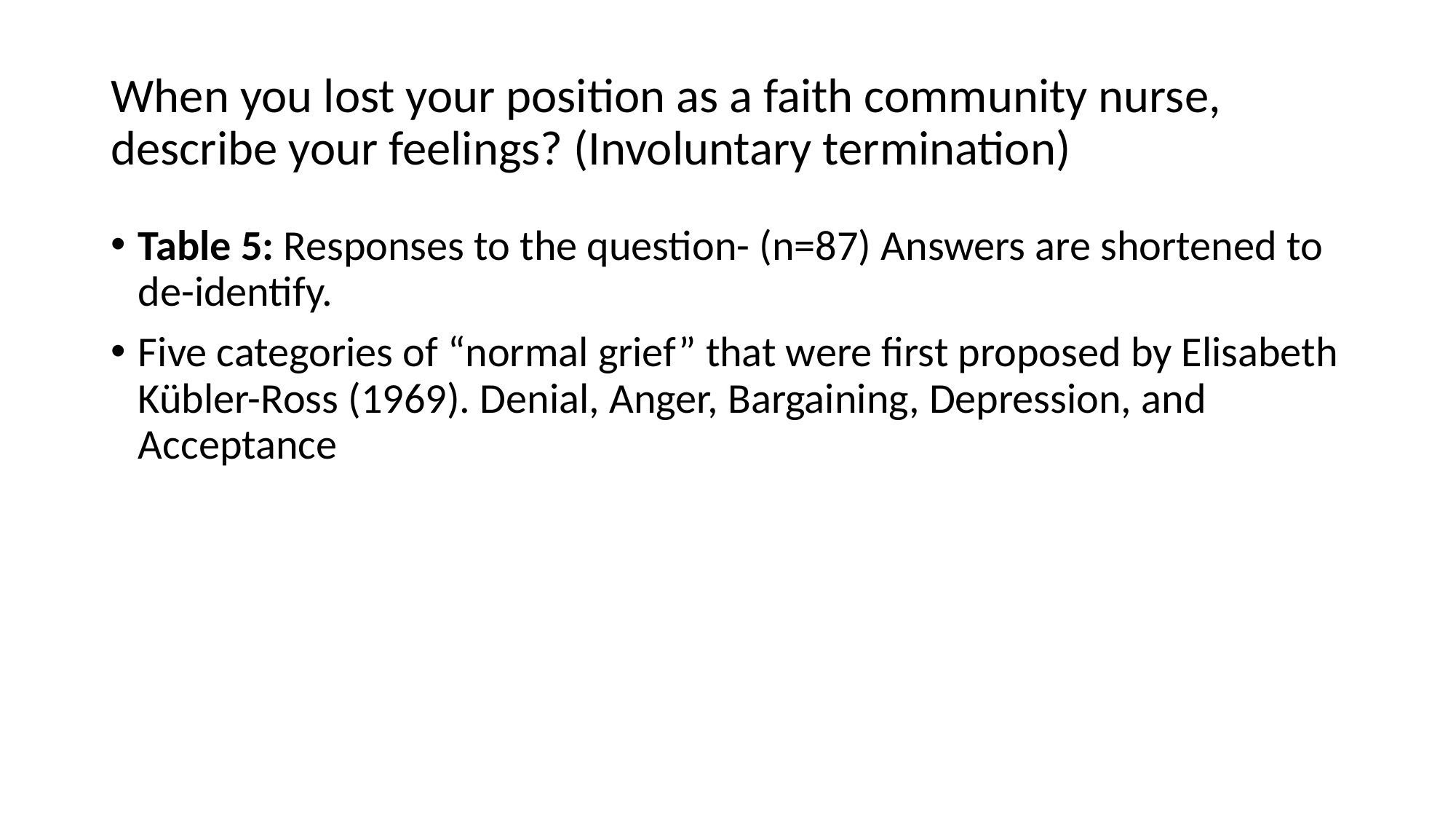

# When you lost your position as a faith community nurse, describe your feelings? (Involuntary termination)
Table 5: Responses to the question- (n=87) Answers are shortened to de-identify.
Five categories of “normal grief” that were first proposed by Elisabeth Kübler-Ross (1969). Denial, Anger, Bargaining, Depression, and Acceptance